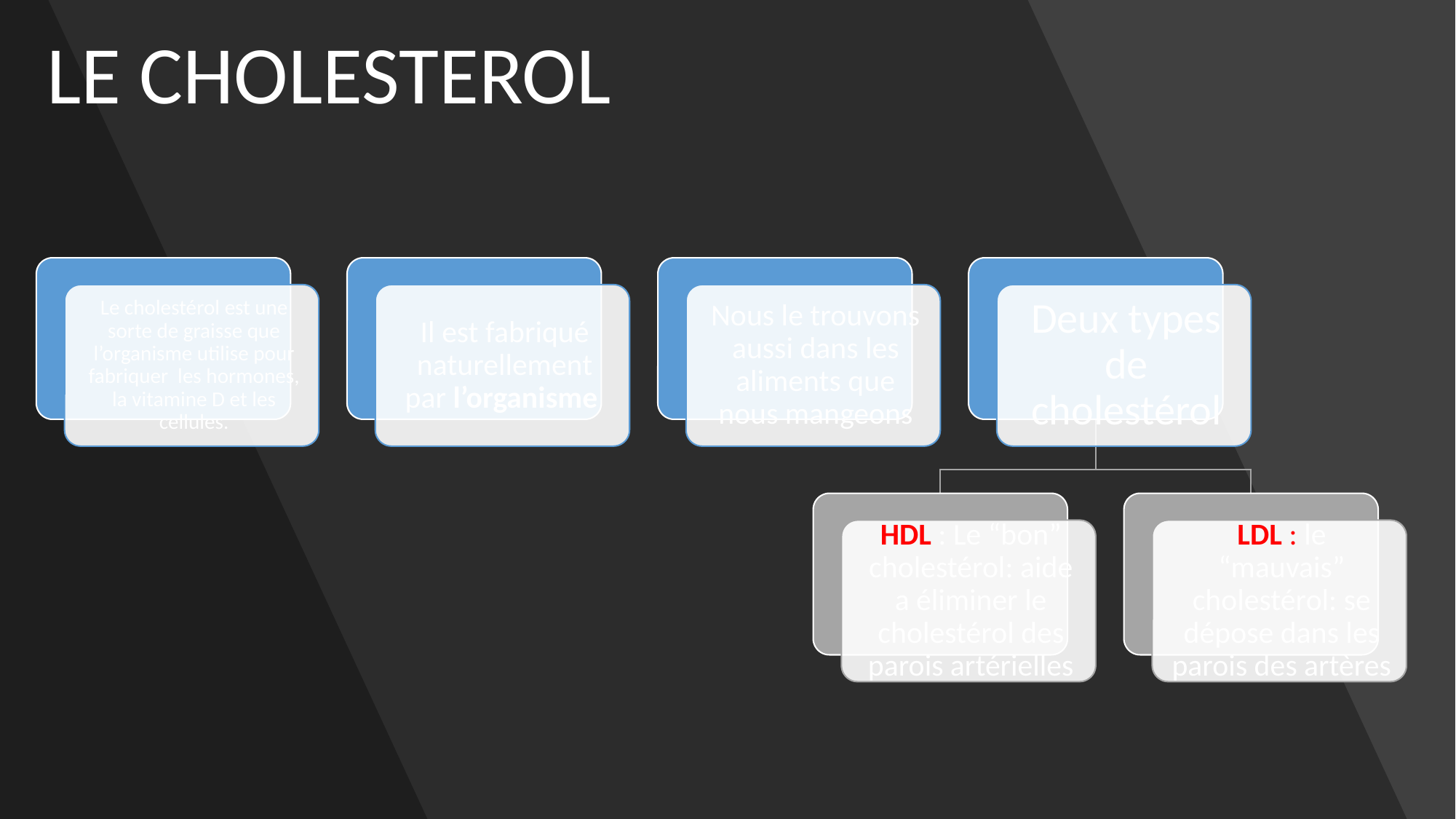

# LE CHOLESTEROL
Le cholestérol est une sorte de graisse que l’organisme utilise pour fabriquer  les hormones, la vitamine D et les cellules.
Il est fabriqué naturellement par l’organisme
Nous le trouvons aussi dans les aliments que nous mangeons
Deux types de cholestérol
HDL : Le “bon” cholestérol: aide a éliminer le cholestérol des parois artérielles
LDL : le “mauvais” cholestérol: se dépose dans les parois des artères